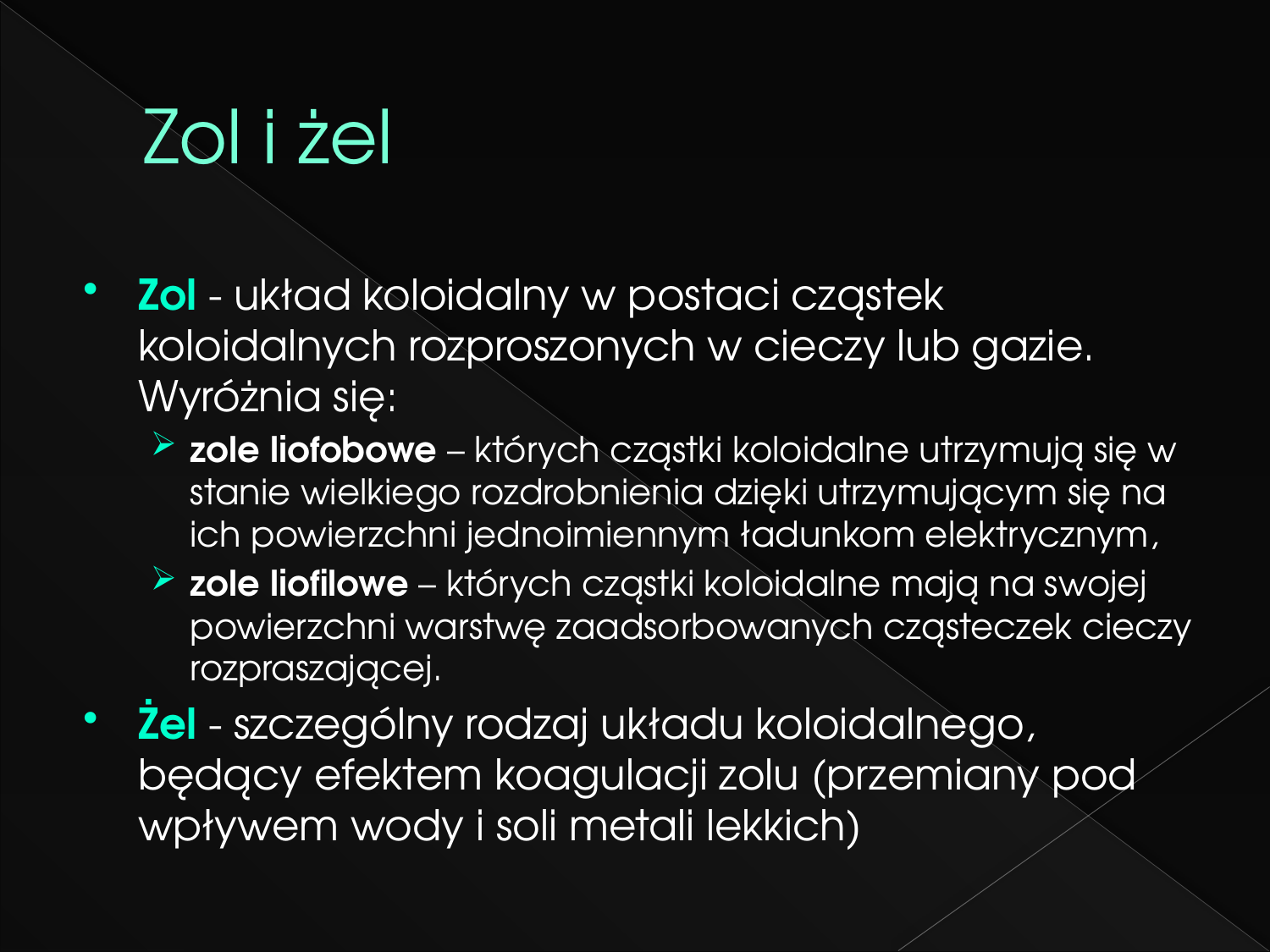

# Zol i żel
Zol - układ koloidalny w postaci cząstek koloidalnych rozproszonych w cieczy lub gazie.
Wyróżnia się:
zole liofobowe – których cząstki koloidalne utrzymują się w stanie wielkiego rozdrobnienia dzięki utrzymującym się na ich powierzchni jednoimiennym ładunkom elektrycznym,
zole liofilowe – których cząstki koloidalne mają na swojej powierzchni warstwę zaadsorbowanych cząsteczek cieczy rozpraszającej.
Żel - szczególny rodzaj układu koloidalnego, będący efektem koagulacji zolu (przemiany pod wpływem wody i soli metali lekkich)